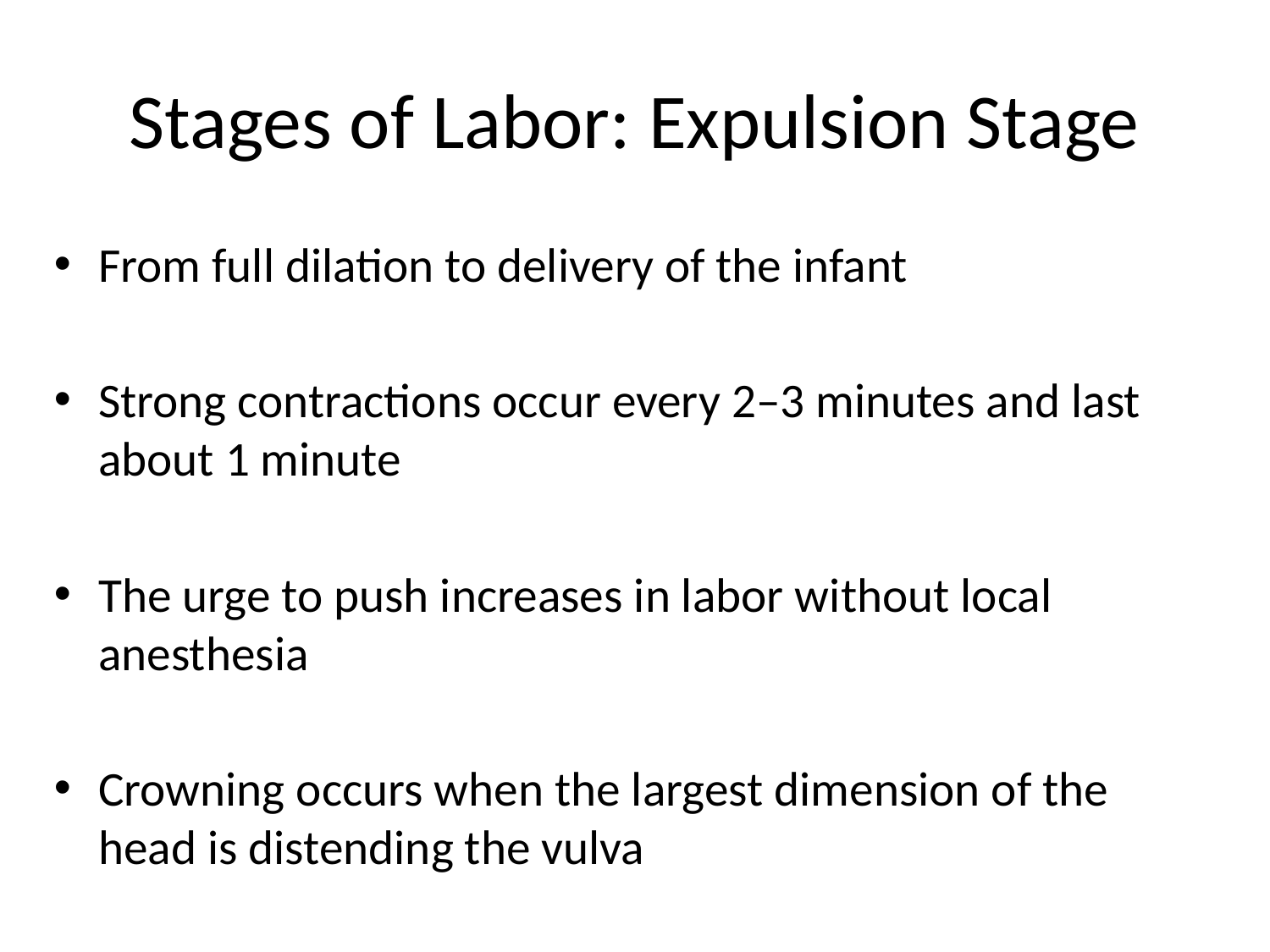

# Stages of Labor: Expulsion Stage
From full dilation to delivery of the infant

Strong contractions occur every 2–3 minutes and last about 1 minute

The urge to push increases in labor without local anesthesia

Crowning occurs when the largest dimension of the head is distending the vulva